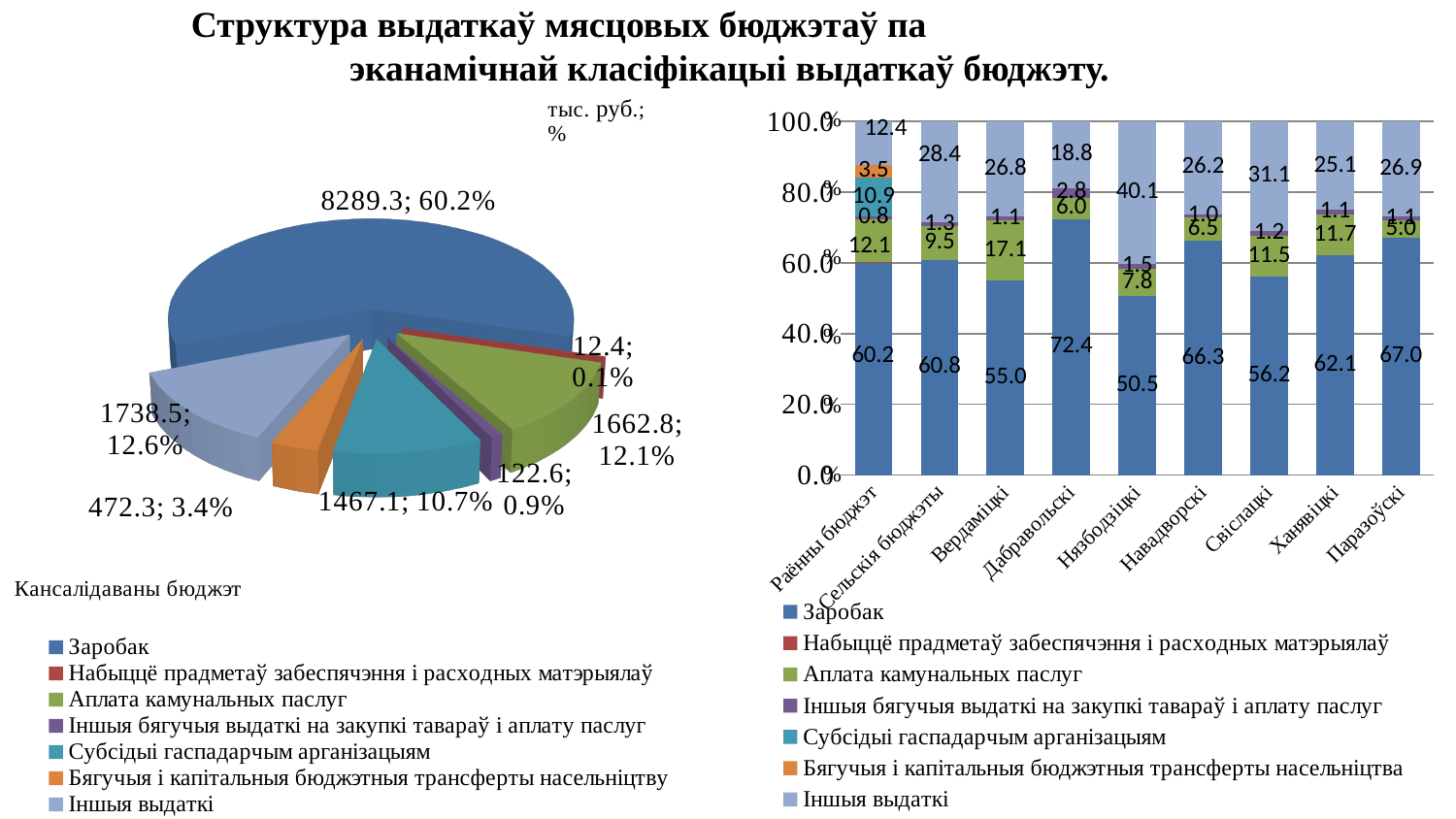

# Структура выдаткаў мясцовых бюджэтаў па                                      эканамічнай класіфікацыі выдаткаў бюджэту.

[unsupported chart]

### Chart

| Category | Заробак | Набыццё прадметаў забеспячэння і расходных матэрыялаў | Аплата камунальных паслуг | Іншыя бягучыя выдаткі на закупкі тавараў і аплату паслуг | Субсідыі гаспадарчым арганізацыям | Бягучыя і капітальныя бюджэтныя трансферты насельніцтва | Іншыя выдаткі |
|---|---|---|---|---|---|---|---|
| Раённы бюджэт | 60.2 | 0.1 | 12.1 | 0.8 | 10.9 | 3.5 | 12.4 |
| Сельскія бюджэты | 60.8 | None | 9.5 | 1.3 | None | None | 28.4 |
| Вердаміцкі | 55.0 | None | 17.1 | 1.1 | None | None | 26.8 |
| Дабравольскі | 72.4 | None | 6.0 | 2.8 | None | None | 18.8 |
| Нязбодзіцкі | 50.5 | None | 7.8 | 1.5 | None | None | 40.1 |
| Навадворскі | 66.3 | None | 6.5 | 1.0 | None | None | 26.2 |
| Свіслацкі | 56.2 | None | 11.5 | 1.2 | None | None | 31.1 |
| Ханявіцкі | 62.1 | None | 11.7 | 1.1 | None | None | 25.1 |
| Паразоўскі | 67.0 | None | 5.0 | 1.1 | None | None | 26.9 |